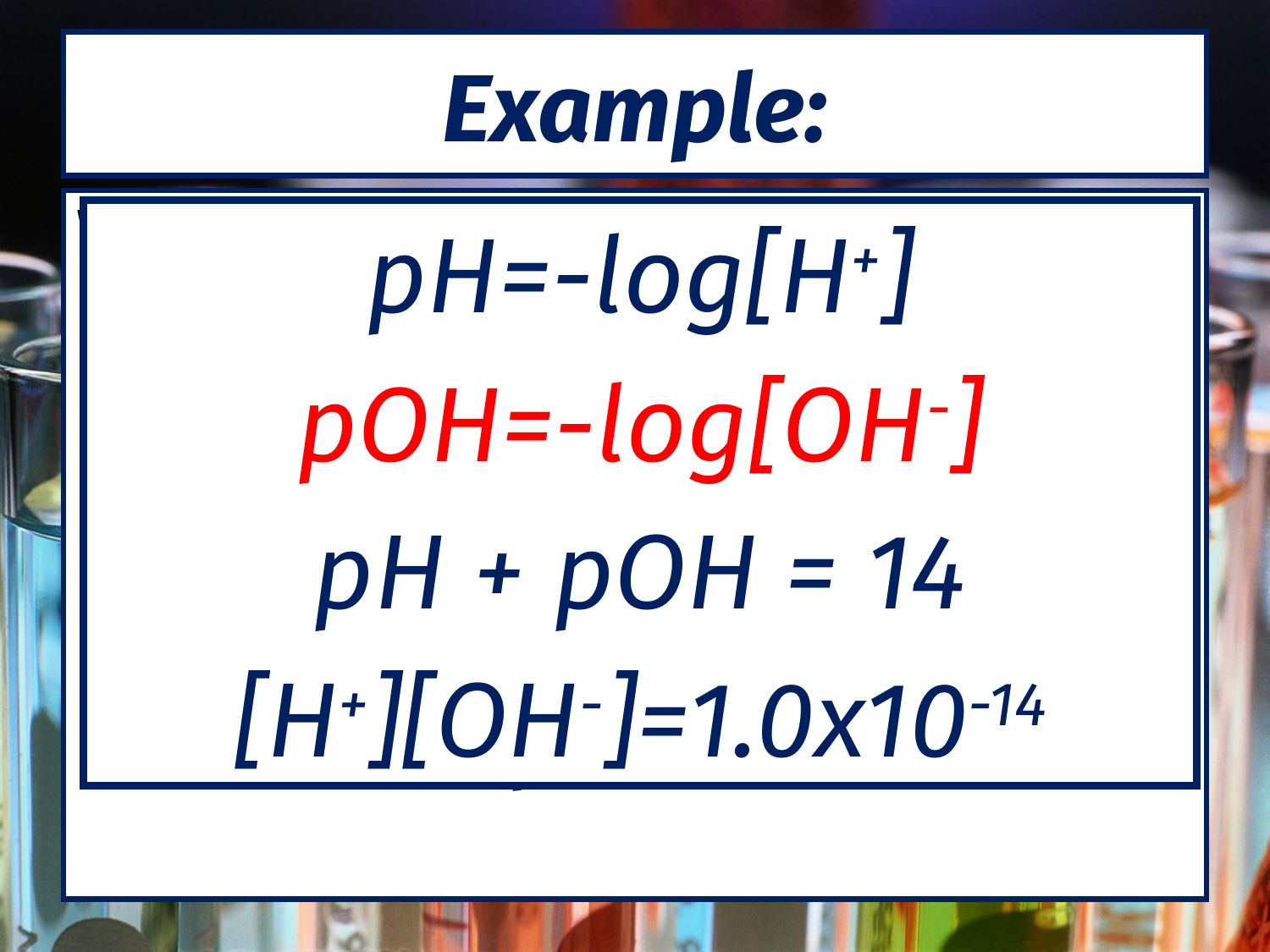

# Example:
What is the pOH in a solution with an [H+] = 2.17x10-5M?
(Note: there are multiple ways to do this problem!)
	[H+][OH-]=1.0x10-14
	[2.17x10-5][OH-]=1.0x10-14
	[OH-]=4.61x10-10M

	pOH=-log[OH-]
	pOH=-log[4.61x10-10]

pOH=9.34

pH=-log[H+]
pOH=-log[OH-]
pH + pOH = 14
[H+][OH-]=1.0x10-14
pH=-log[H+]
pOH=-log[OH-]
pH + pOH = 14
[H+][OH-]=1.0x10-14